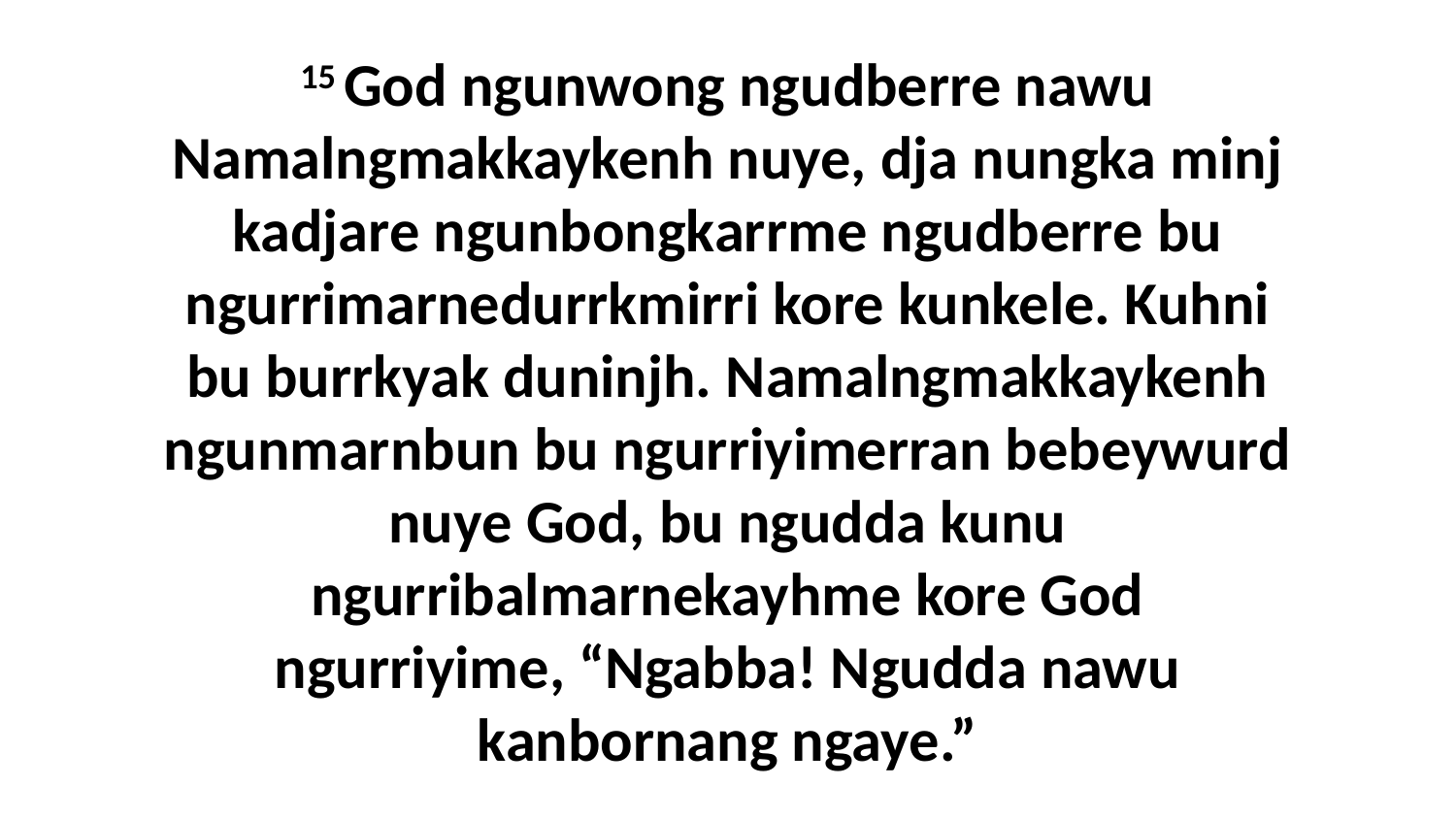

15 God ngunwong ngudberre nawu Namalngmakkaykenh nuye, dja nungka minj kadjare ngunbongkarrme ngudberre bu ngurrimarnedurrkmirri kore kunkele. Kuhni bu burrkyak duninjh. Namalngmakkaykenh ngunmarnbun bu ngurriyimerran bebeywurd nuye God, bu ngudda kunu ngurribalmarnekayhme kore God ngurriyime, “Ngabba! Ngudda nawu kanbornang ngaye.”